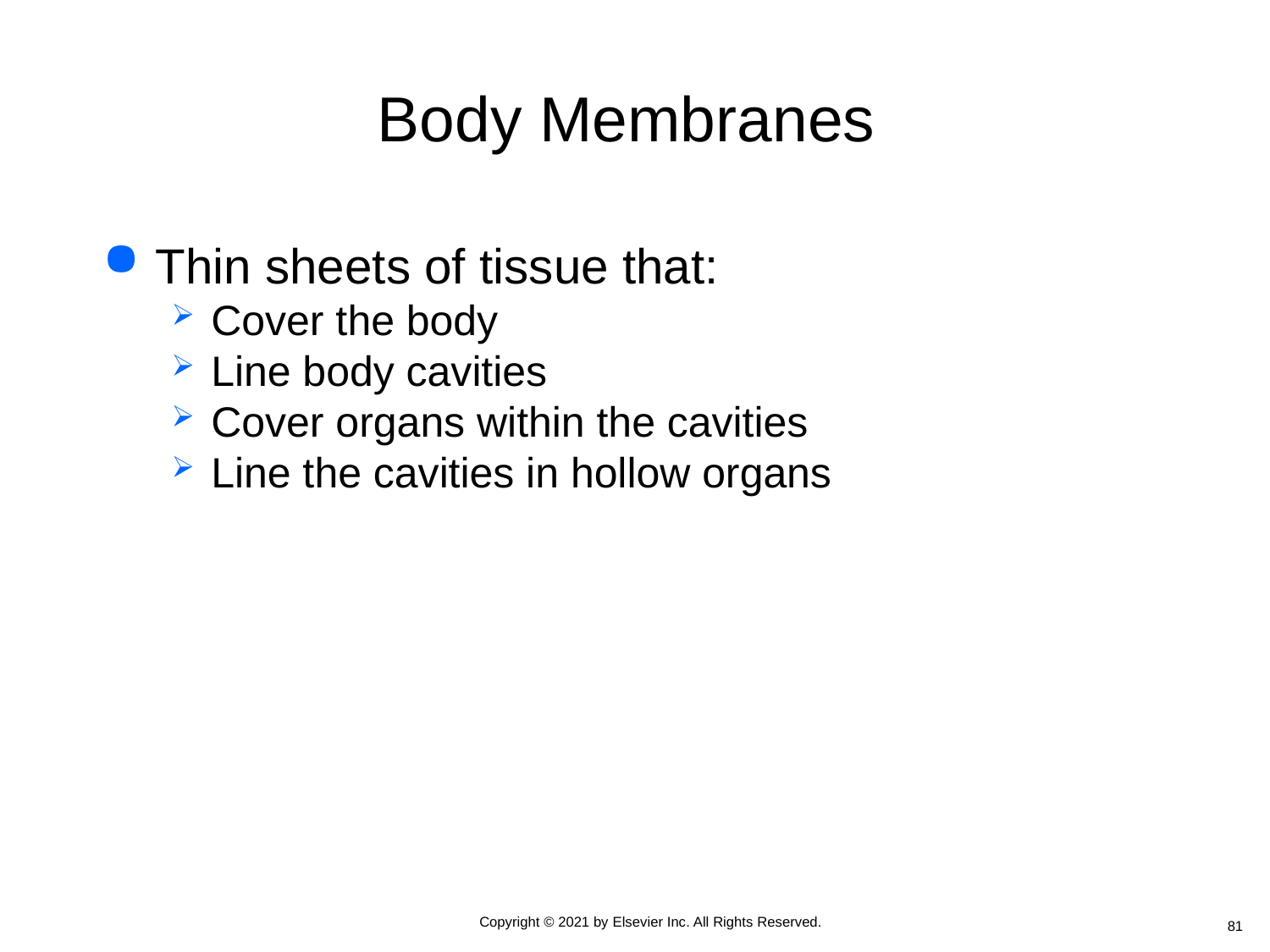

# Body Membranes
Thin sheets of tissue that:
Cover the body
Line body cavities
Cover organs within the cavities
Line the cavities in hollow organs
81